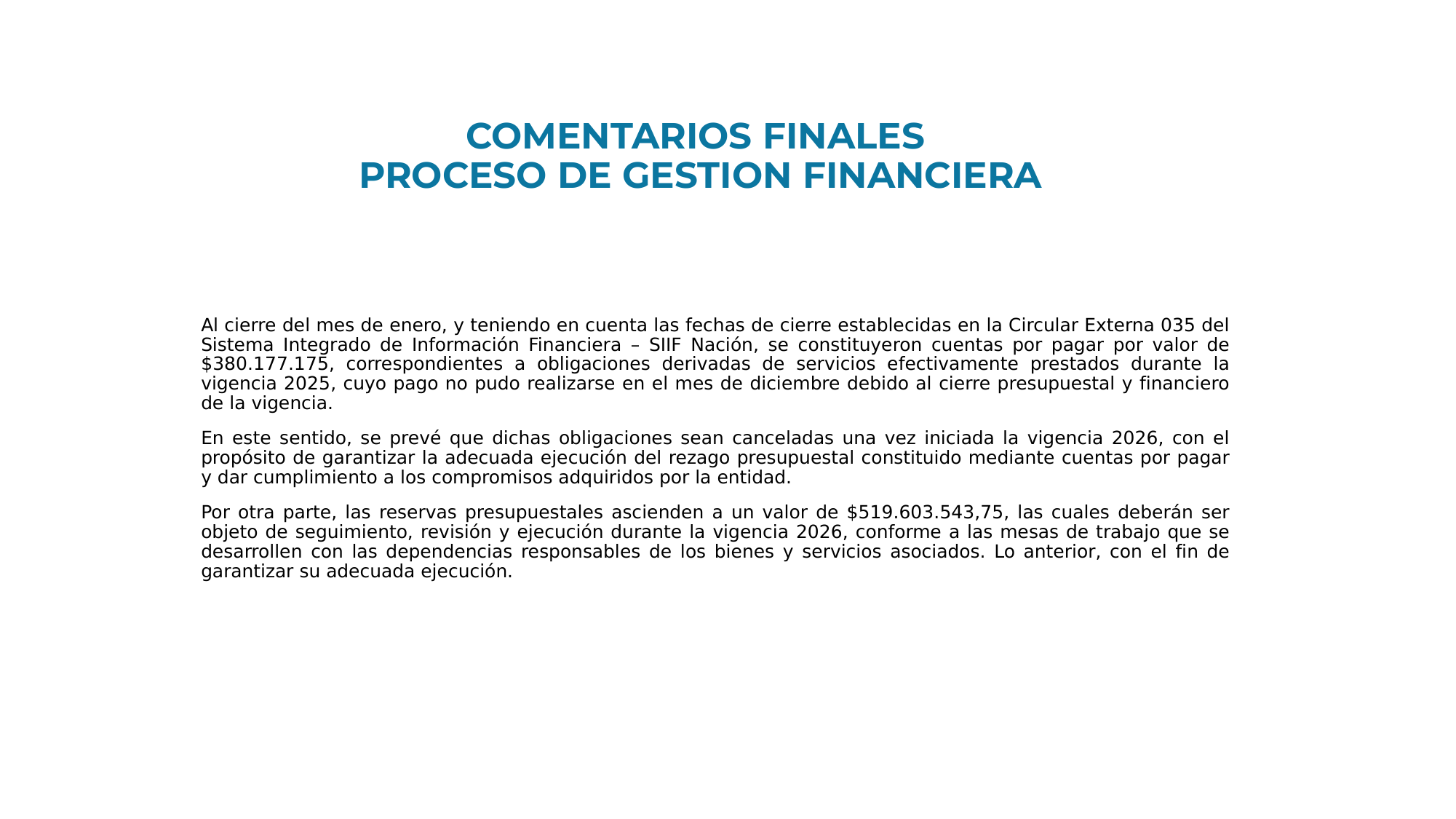

# COMENTARIOS FINALES PROCESO DE GESTION FINANCIERA

Al cierre del mes de enero, y teniendo en cuenta las fechas de cierre establecidas en la Circular Externa 035 del Sistema Integrado de Información Financiera – SIIF Nación, se constituyeron cuentas por pagar por valor de $380.177.175, correspondientes a obligaciones derivadas de servicios efectivamente prestados durante la vigencia 2025, cuyo pago no pudo realizarse en el mes de diciembre debido al cierre presupuestal y financiero de la vigencia.
En este sentido, se prevé que dichas obligaciones sean canceladas una vez iniciada la vigencia 2026, con el propósito de garantizar la adecuada ejecución del rezago presupuestal constituido mediante cuentas por pagar y dar cumplimiento a los compromisos adquiridos por la entidad.
Por otra parte, las reservas presupuestales ascienden a un valor de $519.603.543,75, las cuales deberán ser objeto de seguimiento, revisión y ejecución durante la vigencia 2026, conforme a las mesas de trabajo que se desarrollen con las dependencias responsables de los bienes y servicios asociados. Lo anterior, con el fin de garantizar su adecuada ejecución.